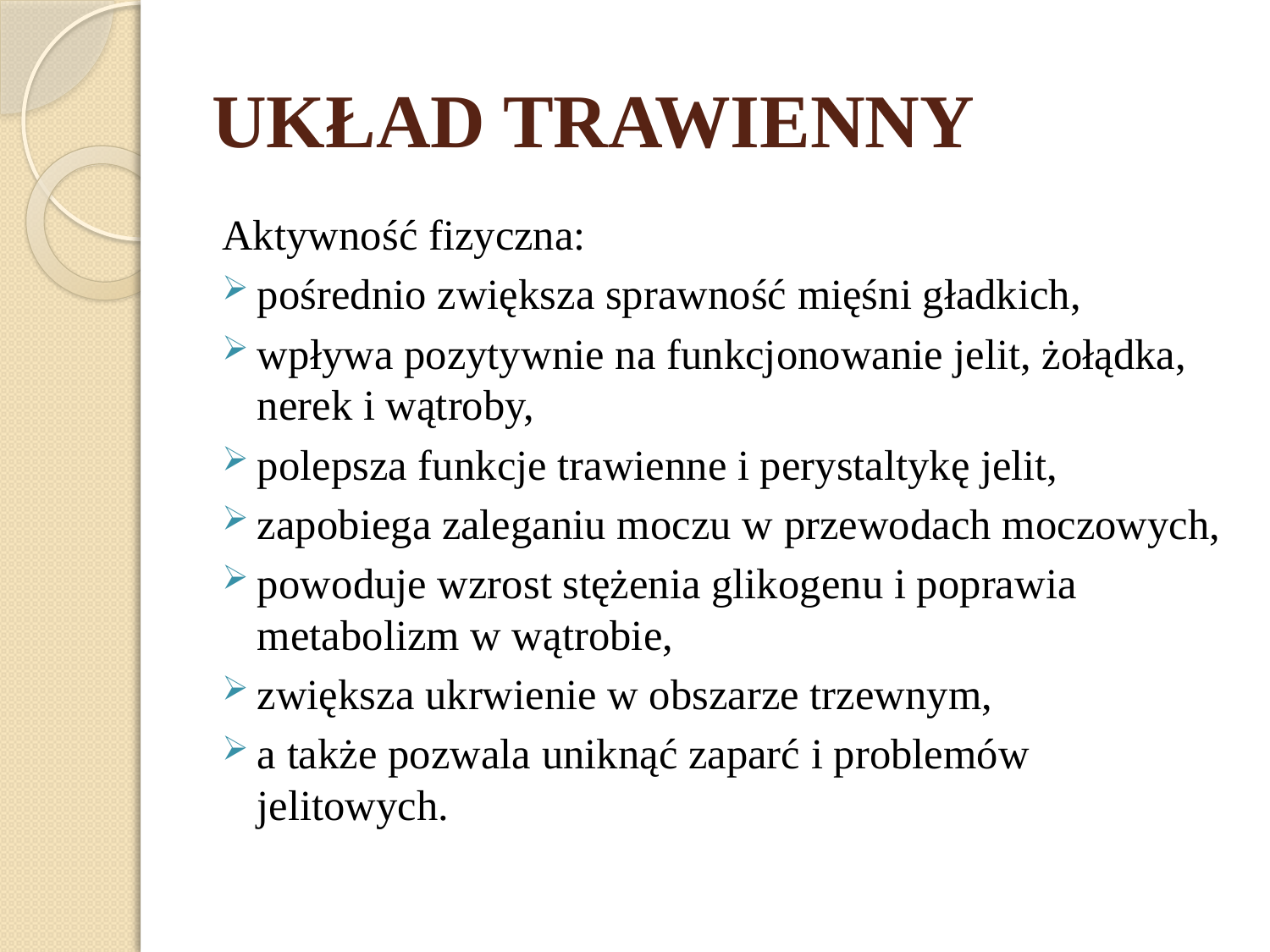

# UKŁAD TRAWIENNY
Aktywność fizyczna:
pośrednio zwiększa sprawność mięśni gładkich,
wpływa pozytywnie na funkcjonowanie jelit, żołądka, nerek i wątroby,
polepsza funkcje trawienne i perystaltykę jelit,
zapobiega zaleganiu moczu w przewodach moczowych,
powoduje wzrost stężenia glikogenu i poprawia metabolizm w wątrobie,
zwiększa ukrwienie w obszarze trzewnym,
a także pozwala uniknąć zaparć i problemów jelitowych.